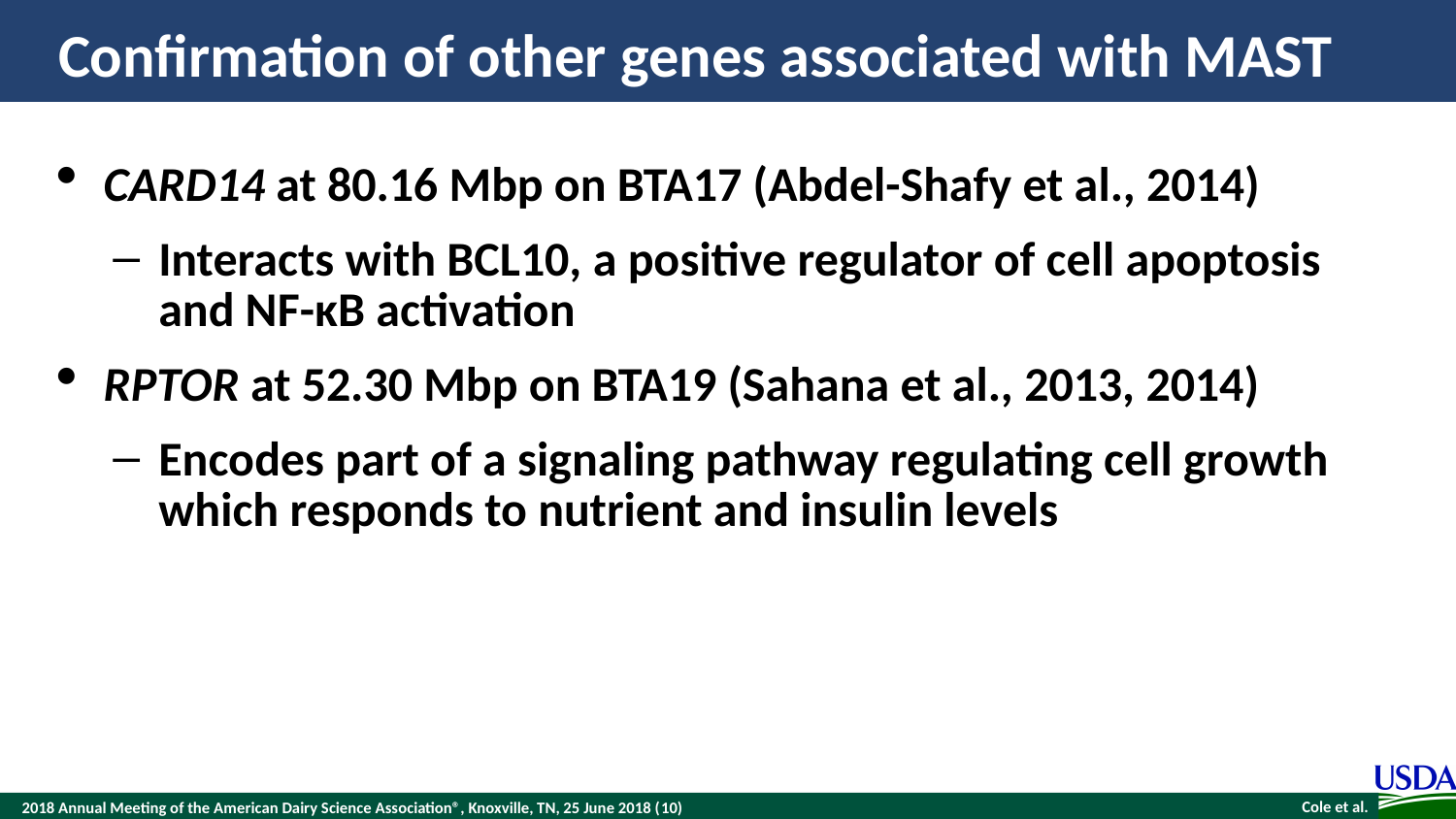

# Confirmation of other genes associated with MAST
CARD14 at 80.16 Mbp on BTA17 (Abdel-Shafy et al., 2014)
Interacts with BCL10, a positive regulator of cell apoptosis and NF-κB activation
RPTOR at 52.30 Mbp on BTA19 (Sahana et al., 2013, 2014)
Encodes part of a signaling pathway regulating cell growth which responds to nutrient and insulin levels